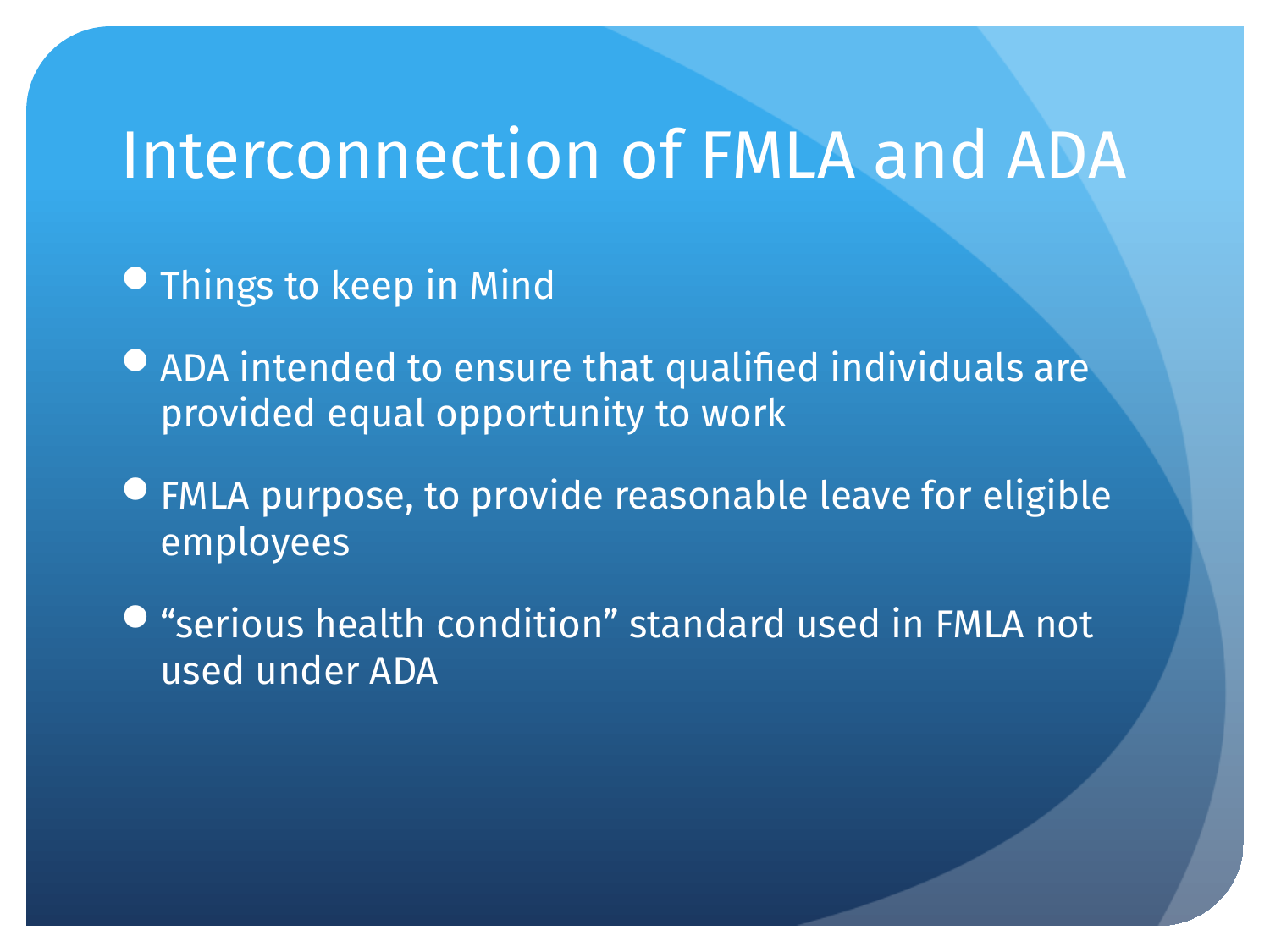

# Interconnection of FMLA and ADA
Things to keep in Mind
ADA intended to ensure that qualified individuals are provided equal opportunity to work
FMLA purpose, to provide reasonable leave for eligible employees
“serious health condition” standard used in FMLA not used under ADA